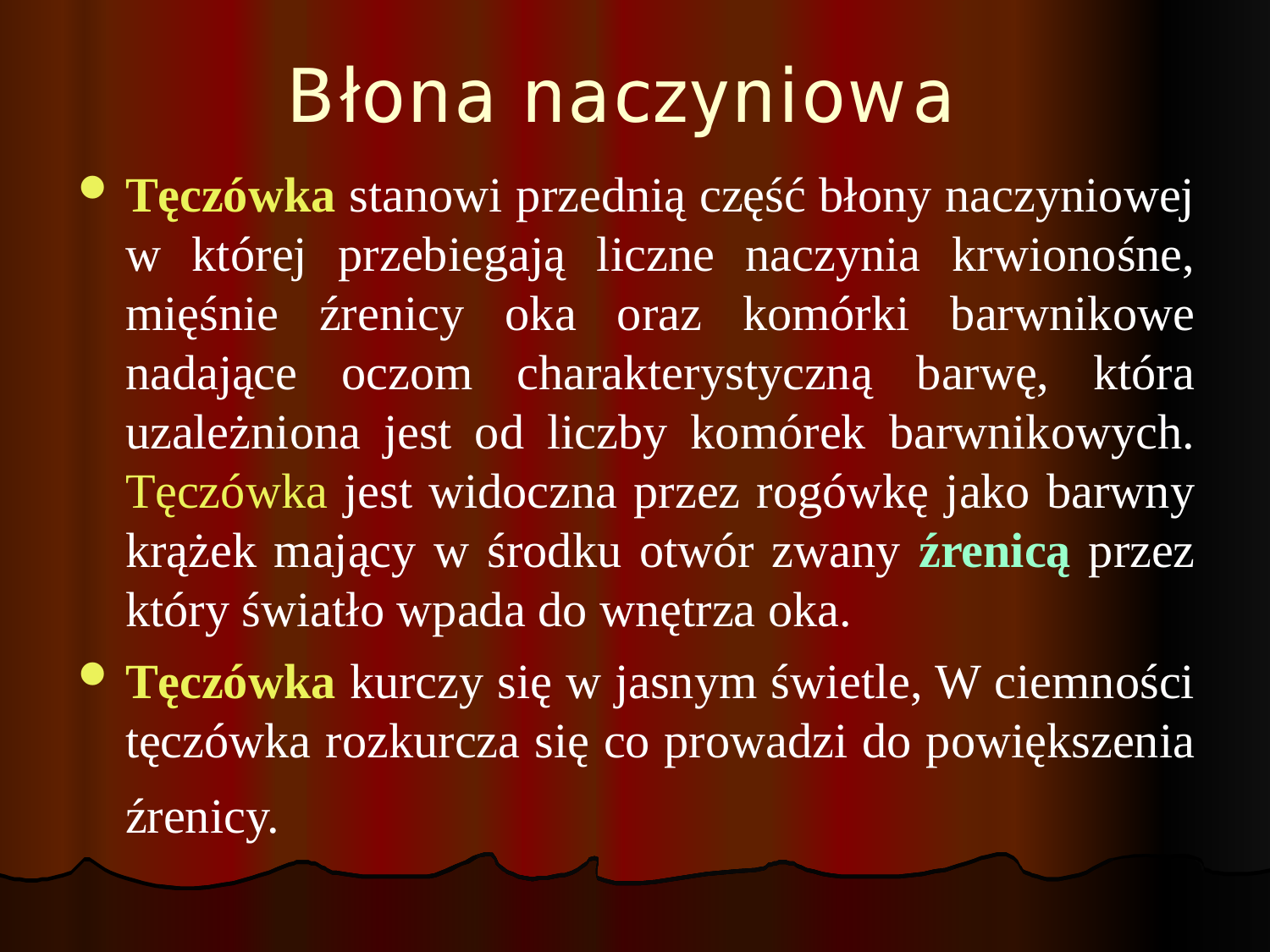

# Błona naczyniowa
Tęczówka stanowi przednią część błony naczyniowej w której przebiegają liczne naczynia krwionośne, mięśnie źrenicy oka oraz komórki barwnikowe nadające oczom charakterystyczną barwę, która uzależniona jest od liczby komórek barwnikowych. Tęczówka jest widoczna przez rogówkę jako barwny krążek mający w środku otwór zwany źrenicą przez który światło wpada do wnętrza oka.
Tęczówka kurczy się w jasnym świetle, W ciemności tęczówka rozkurcza się co prowadzi do powiększenia źrenicy.